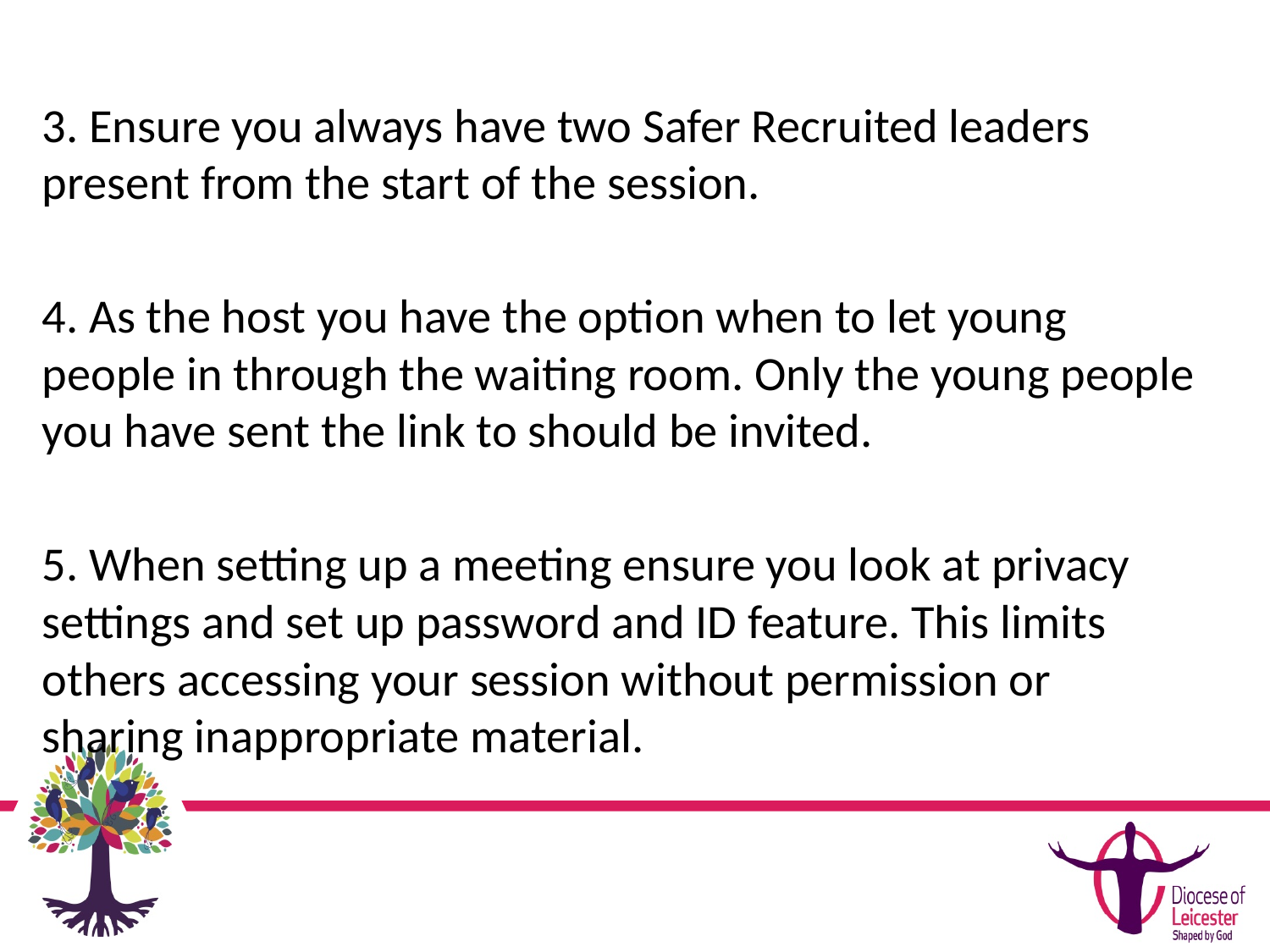

3. Ensure you always have two Safer Recruited leaders present from the start of the session.

4. As the host you have the option when to let young people in through the waiting room. Only the young people you have sent the link to should be invited.

5. When setting up a meeting ensure you look at privacy settings and set up password and ID feature. This limits others accessing your session without permission or sharing inappropriate material.